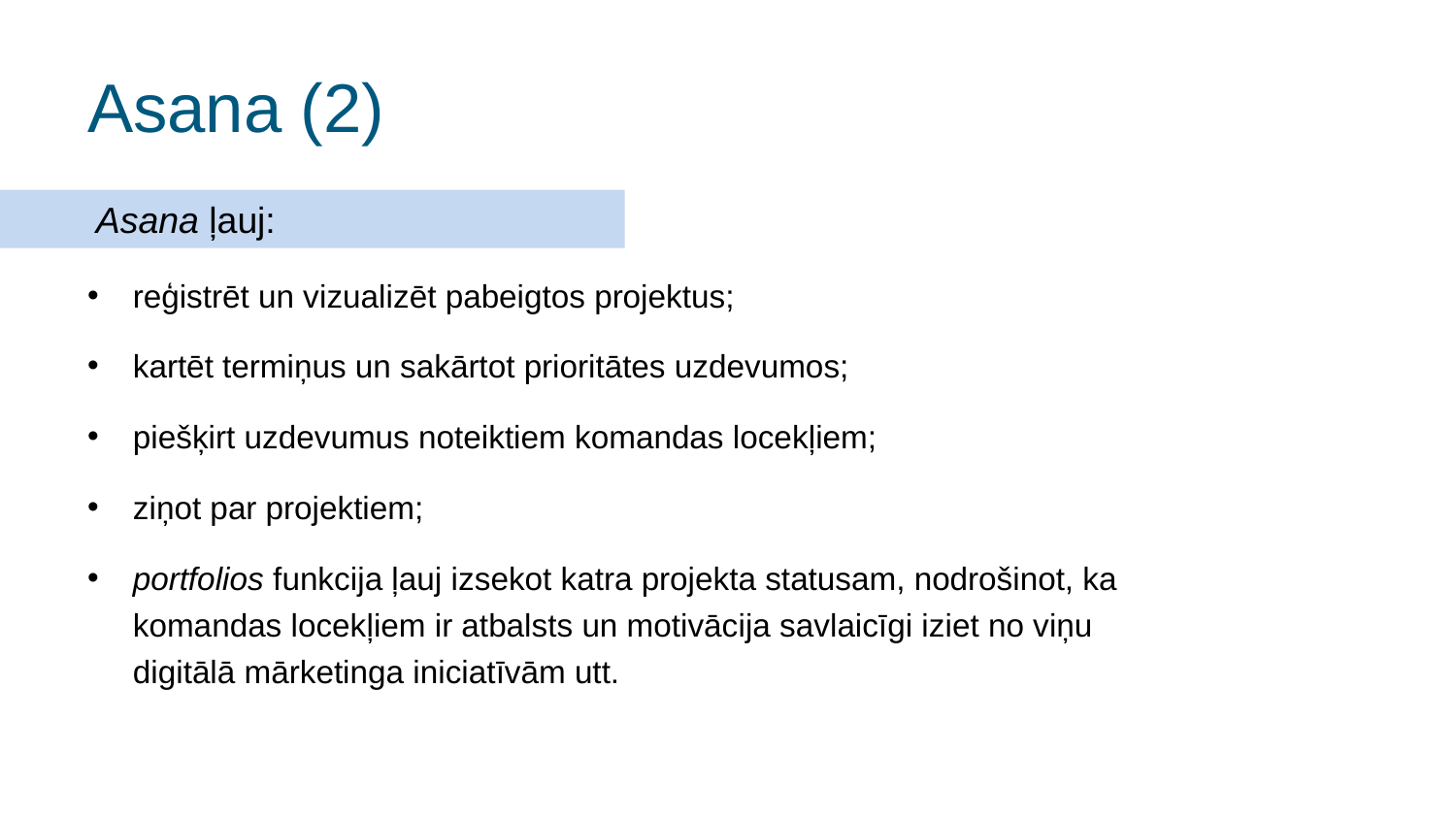

# Asana (2)
        Asana ļauj:
reģistrēt un vizualizēt pabeigtos projektus;
kartēt termiņus un sakārtot prioritātes uzdevumos;
piešķirt uzdevumus noteiktiem komandas locekļiem;
ziņot par projektiem;
portfolios funkcija ļauj izsekot katra projekta statusam, nodrošinot, ka komandas locekļiem ir atbalsts un motivācija savlaicīgi iziet no viņu digitālā mārketinga iniciatīvām utt.